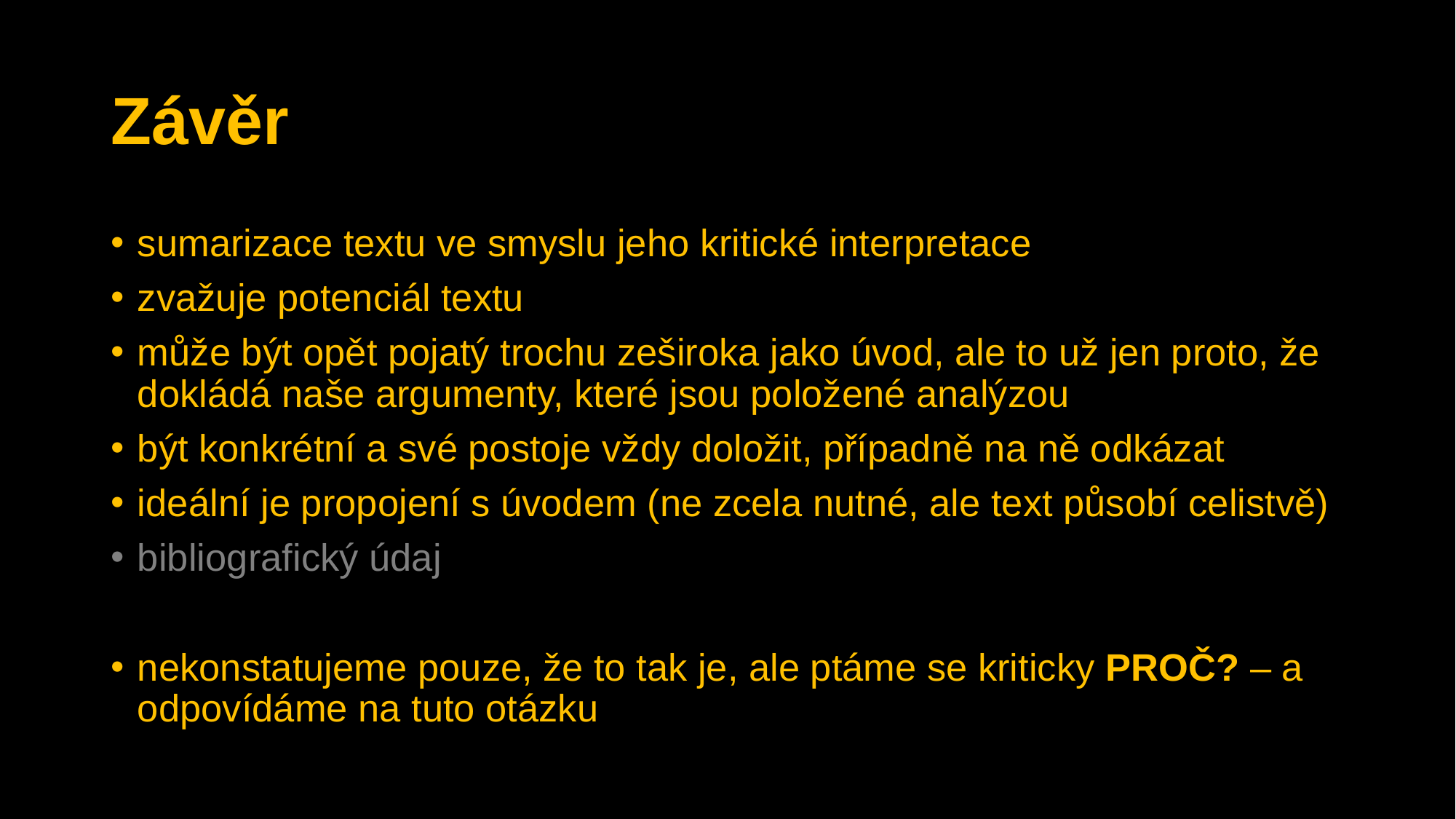

# Závěr
sumarizace textu ve smyslu jeho kritické interpretace
zvažuje potenciál textu
může být opět pojatý trochu zeširoka jako úvod, ale to už jen proto, že dokládá naše argumenty, které jsou položené analýzou
být konkrétní a své postoje vždy doložit, případně na ně odkázat
ideální je propojení s úvodem (ne zcela nutné, ale text působí celistvě)
bibliografický údaj

nekonstatujeme pouze, že to tak je, ale ptáme se kriticky PROČ? – a odpovídáme na tuto otázku